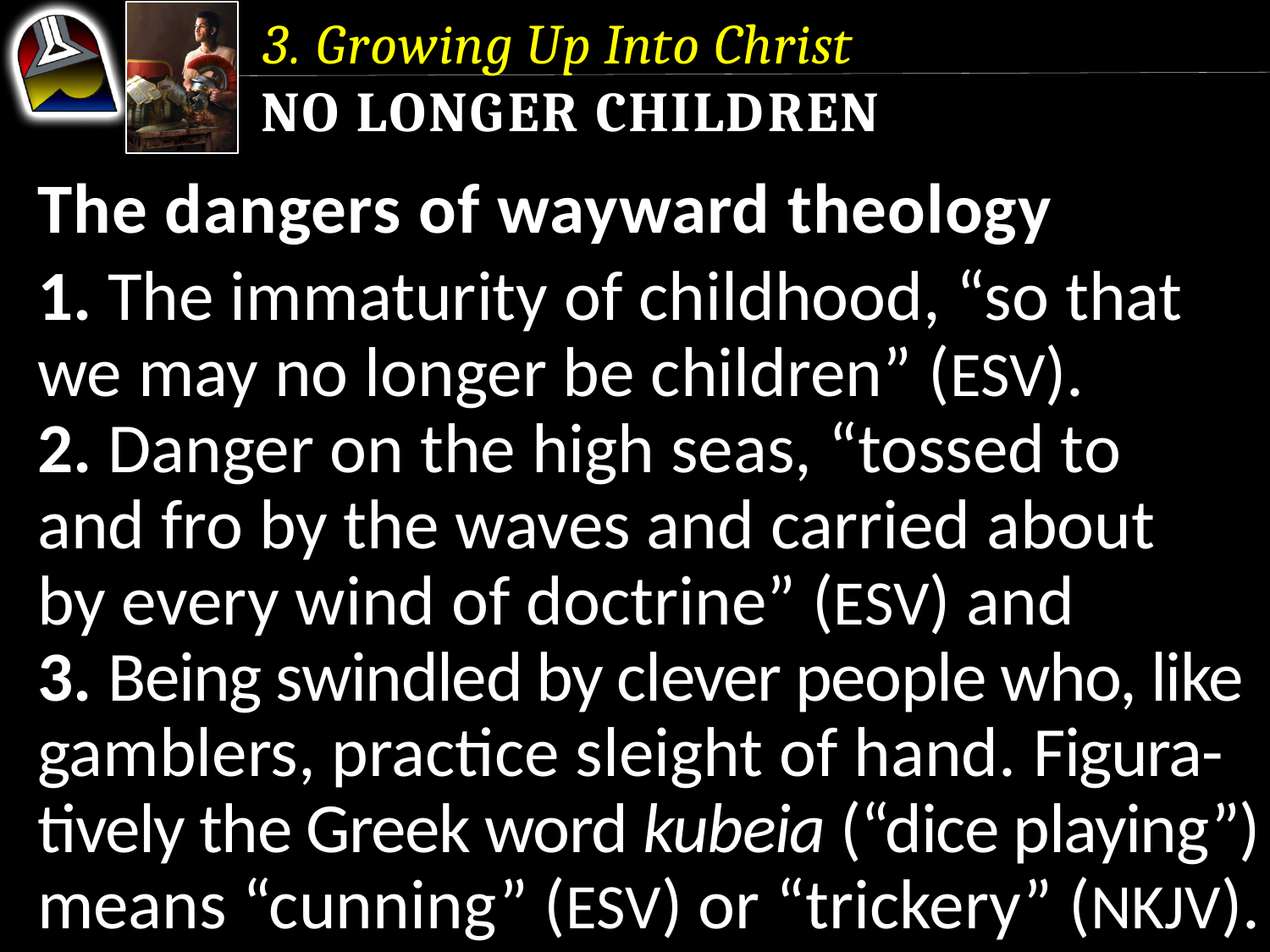

3. Growing Up Into Christ
No Longer Children
The dangers of wayward theology
1. The immaturity of childhood, “so that we may no longer be children” (ESV).
2. Danger on the high seas, “tossed to   and fro by the waves and carried about   by every wind of doctrine” (ESV) and
3. Being swindled by clever people who, like gamblers, practice sleight of hand. Figura-tively the Greek word kubeia (“dice playing”) means “cunning” (ESV) or “trickery” (NKJV).